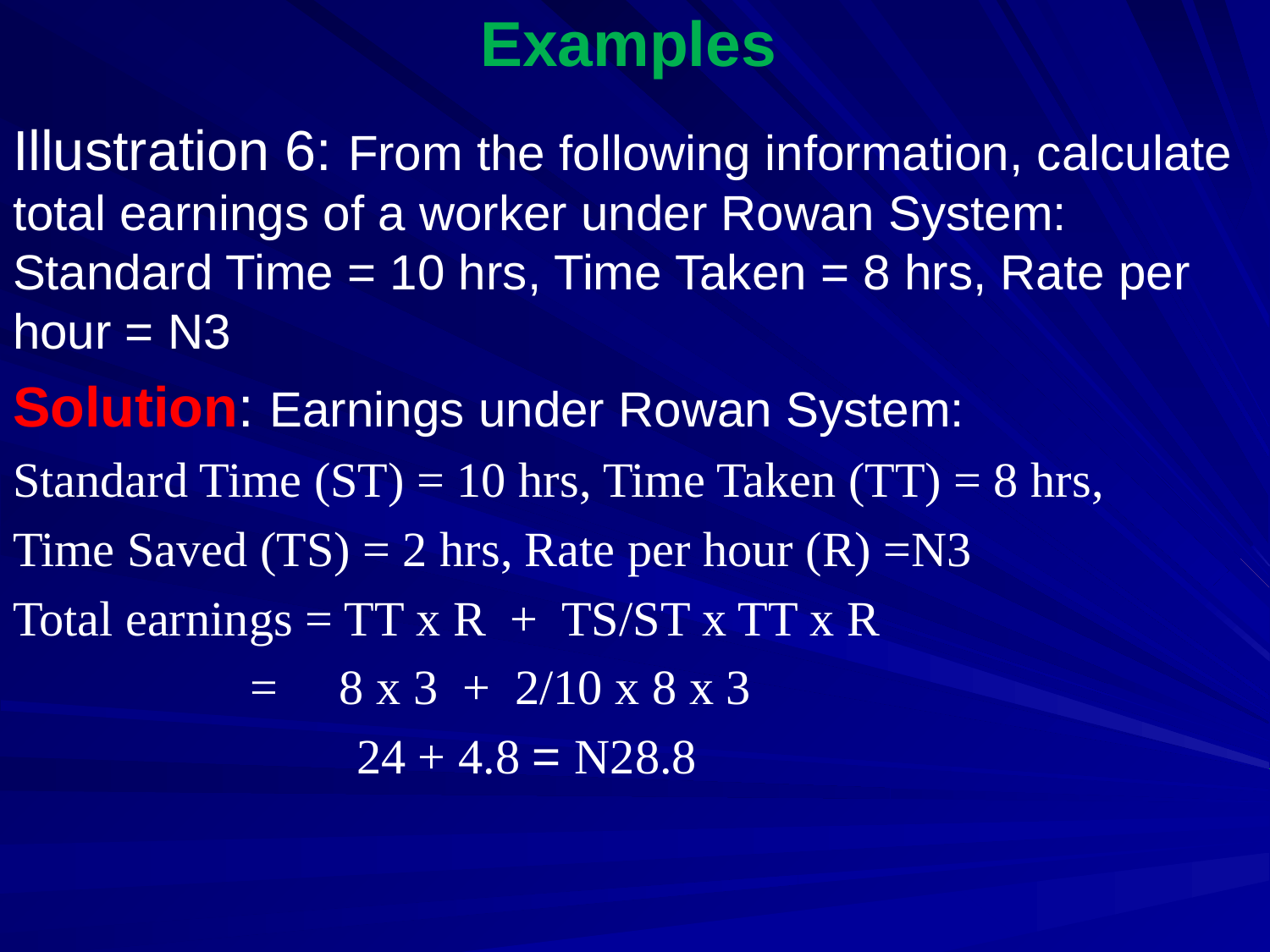

# Examples
Illustration 6: From the following information, calculate total earnings of a worker under Rowan System: Standard Time = 10 hrs, Time Taken = 8 hrs, Rate per hour = N3
Solution: Earnings under Rowan System:
Standard Time (ST) = 10 hrs, Time Taken (TT) = 8 hrs,
Time Saved (TS) = 2 hrs, Rate per hour (R) =N3
Total earnings = TT x R  +  TS/ST x TT x R
	         =     8 x 3  +  2/10 x 8 x 3
                            24 + 4.8 = N28.8